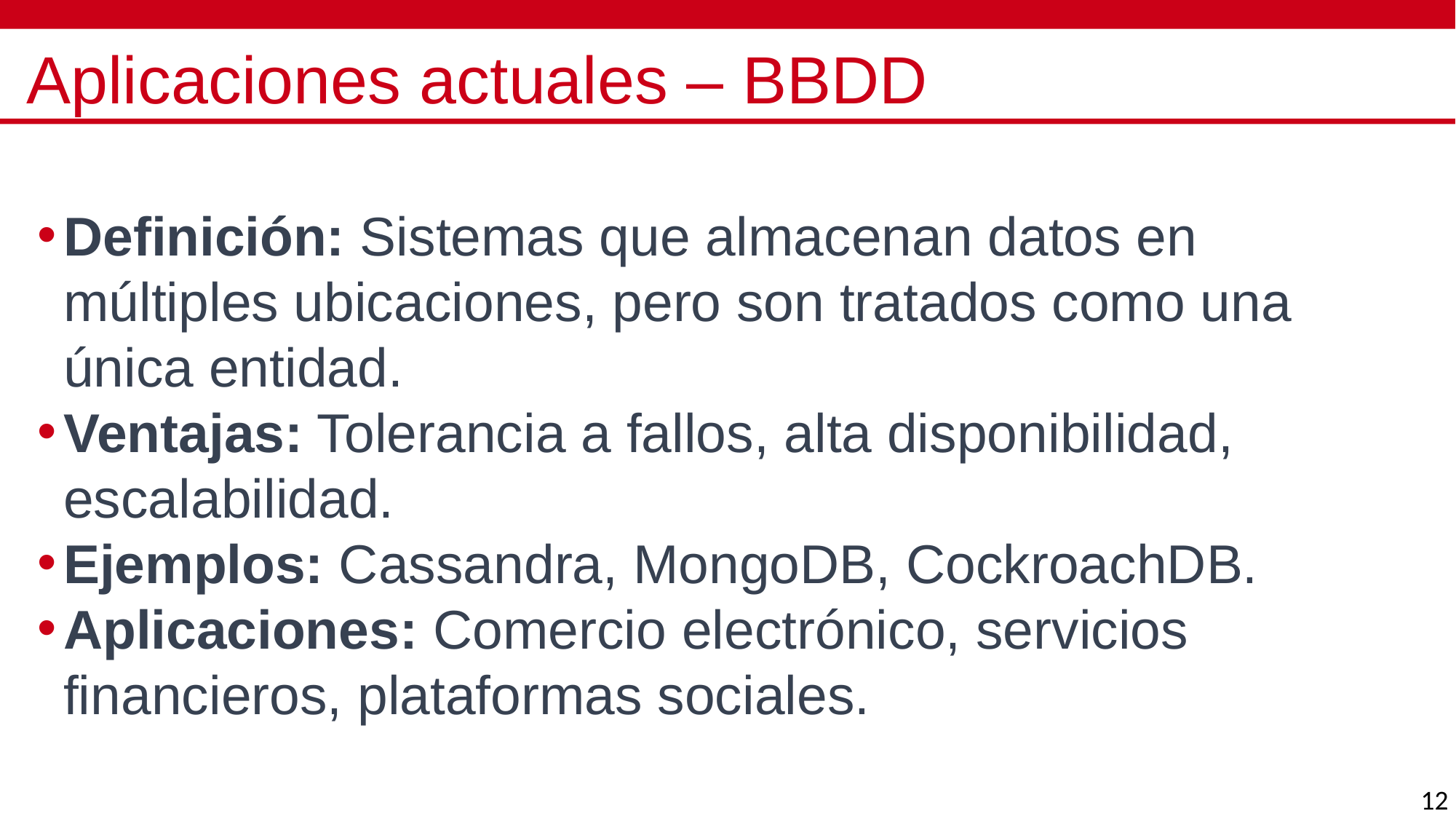

# Aplicaciones actuales – BBDD
Definición: Sistemas que almacenan datos en múltiples ubicaciones, pero son tratados como una única entidad.
Ventajas: Tolerancia a fallos, alta disponibilidad, escalabilidad.
Ejemplos: Cassandra, MongoDB, CockroachDB.
Aplicaciones: Comercio electrónico, servicios financieros, plataformas sociales.
12